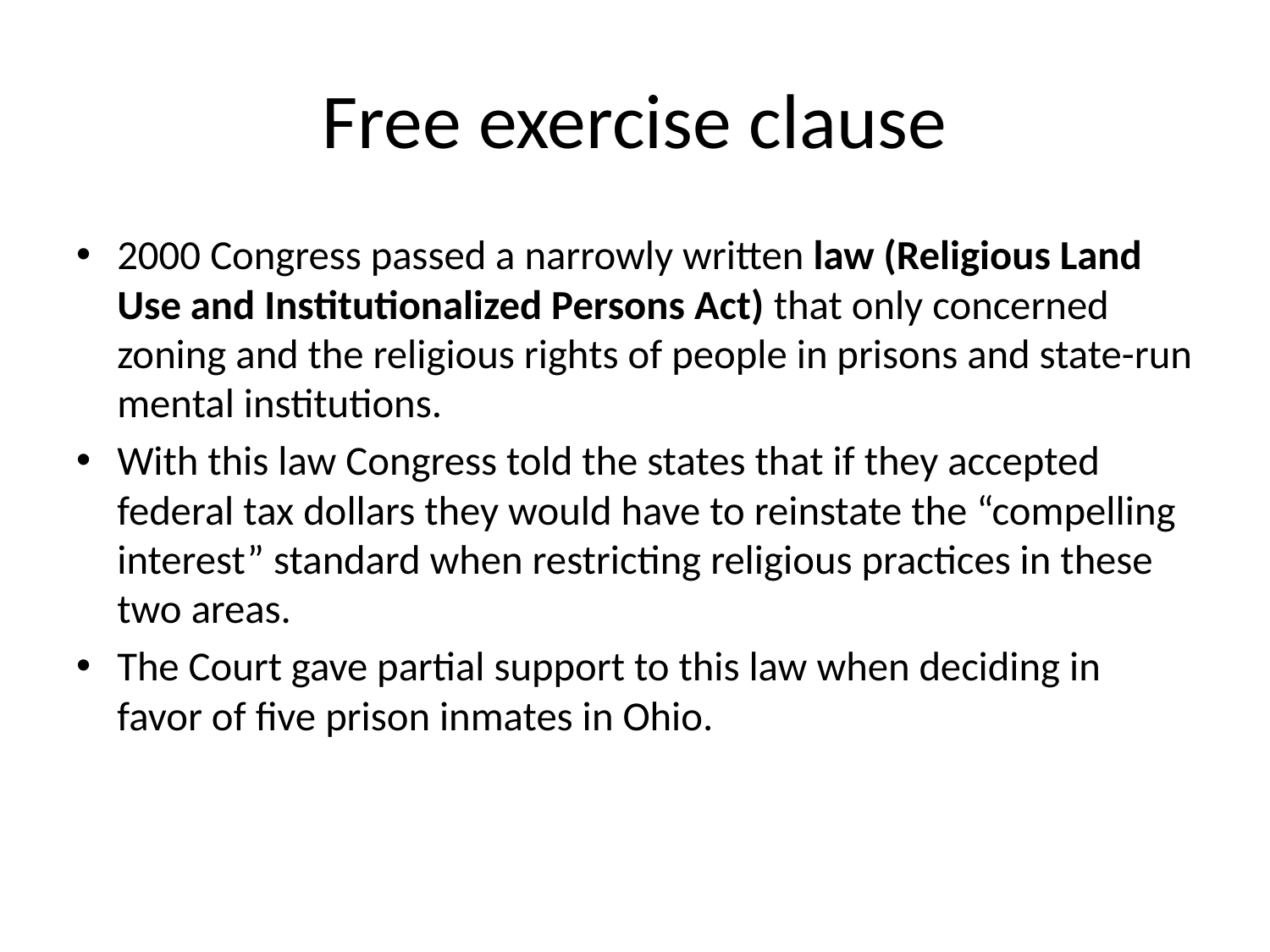

# Free exercise clause
2000 Congress passed a narrowly written law (Religious Land Use and Institutionalized Persons Act) that only concerned zoning and the religious rights of people in prisons and state-run mental institutions.
With this law Congress told the states that if they accepted federal tax dollars they would have to reinstate the “compelling interest” standard when restricting religious practices in these two areas.
The Court gave partial support to this law when deciding in favor of five prison inmates in Ohio.